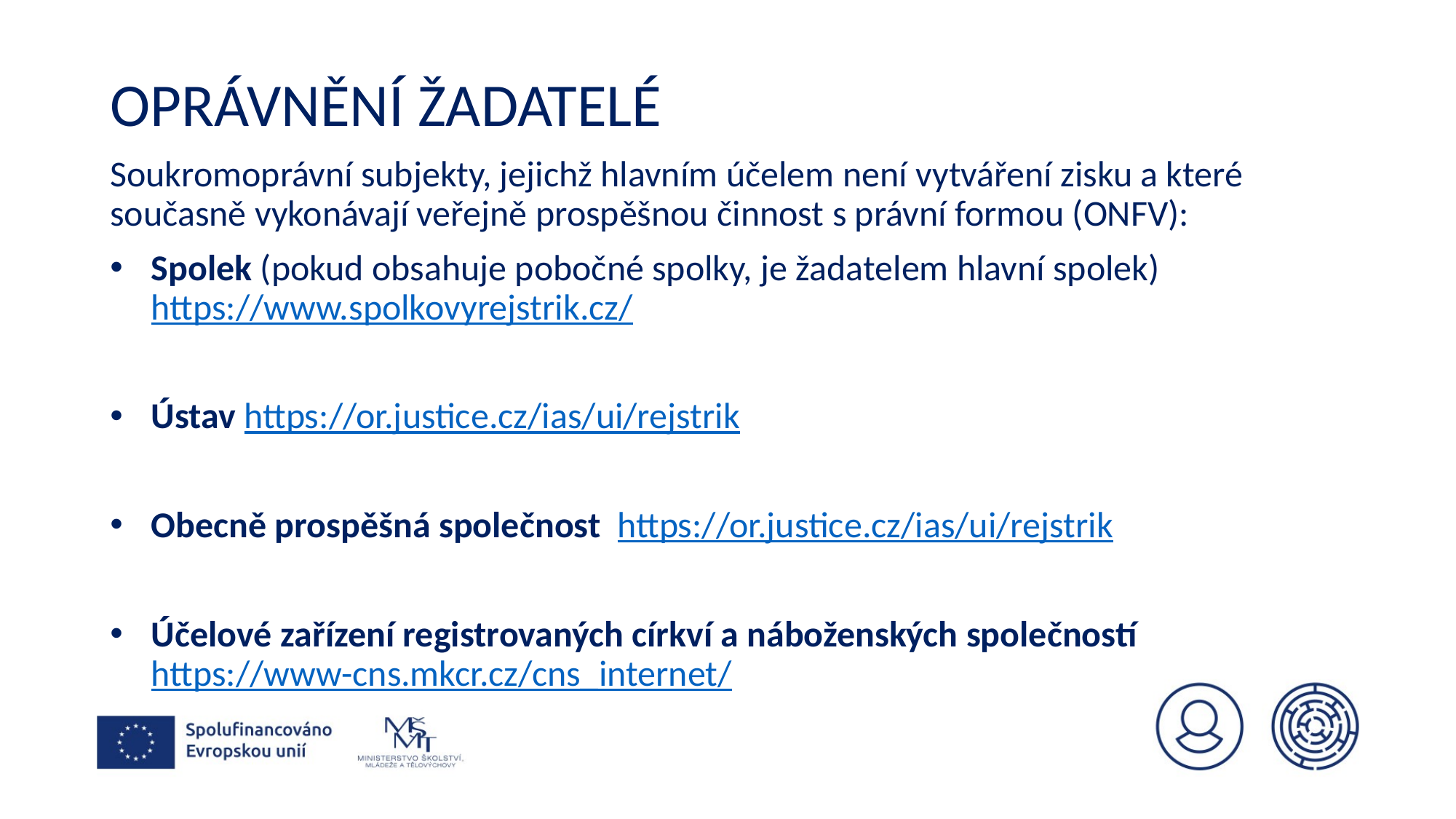

# Oprávnění žadatelé
Soukromoprávní subjekty, jejichž hlavním účelem není vytváření zisku a které současně vykonávají veřejně prospěšnou činnost s právní formou (ONFV):
Spolek (pokud obsahuje pobočné spolky, je žadatelem hlavní spolek) https://www.spolkovyrejstrik.cz/

Ústav https://or.justice.cz/ias/ui/rejstrik

Obecně prospěšná společnost  https://or.justice.cz/ias/ui/rejstrik

Účelové zařízení registrovaných církví a náboženských společností      https://www-cns.mkcr.cz/cns_internet/